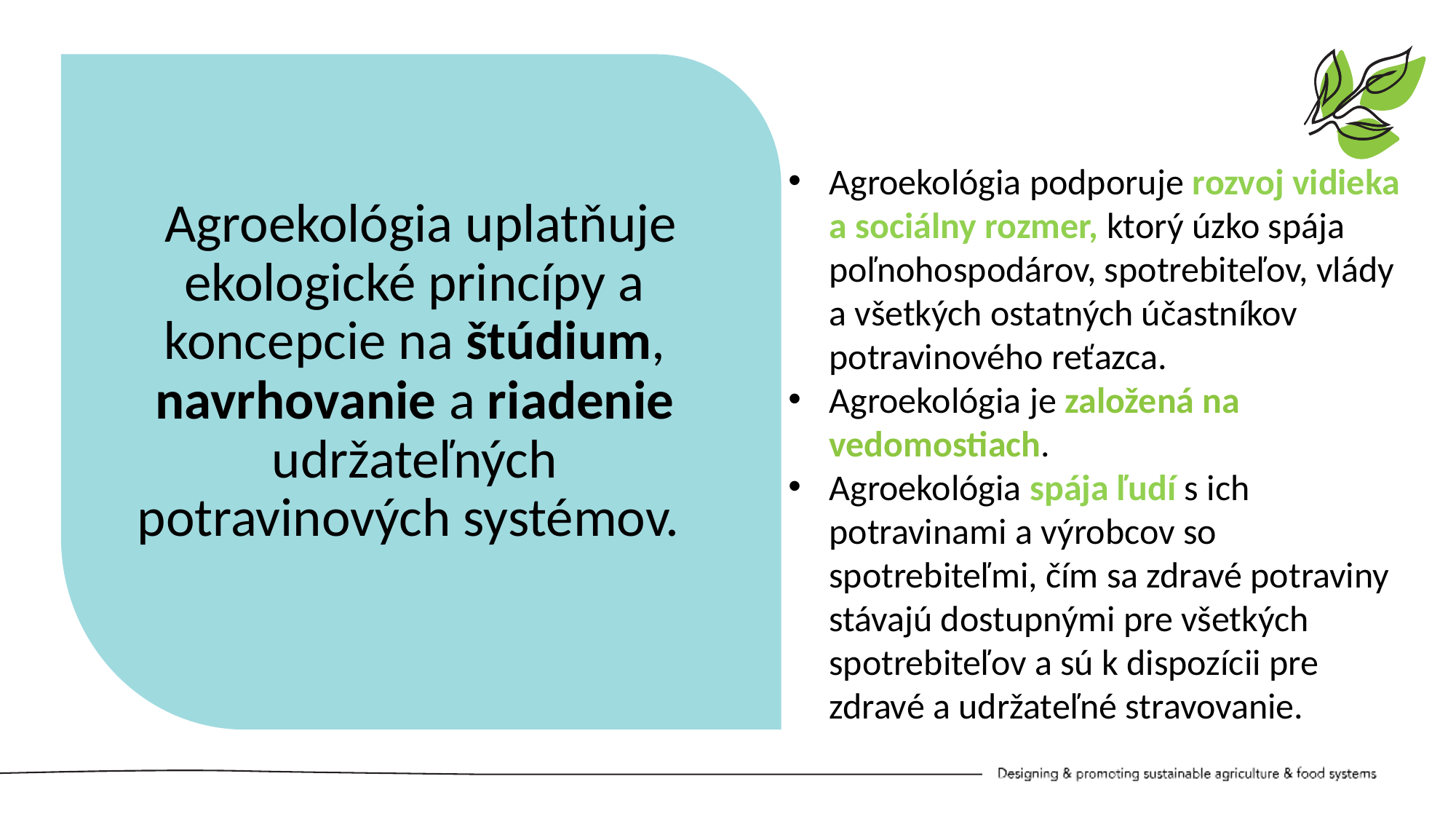

Agroekológia podporuje rozvoj vidieka a sociálny rozmer, ktorý úzko spája poľnohospodárov, spotrebiteľov, vlády a všetkých ostatných účastníkov potravinového reťazca.
Agroekológia je založená na vedomostiach.
Agroekológia spája ľudí s ich potravinami a výrobcov so spotrebiteľmi, čím sa zdravé potraviny stávajú dostupnými pre všetkých spotrebiteľov a sú k dispozícii pre zdravé a udržateľné stravovanie.
 Agroekológia uplatňuje ekologické princípy a koncepcie na štúdium, navrhovanie a riadenie udržateľných potravinových systémov.